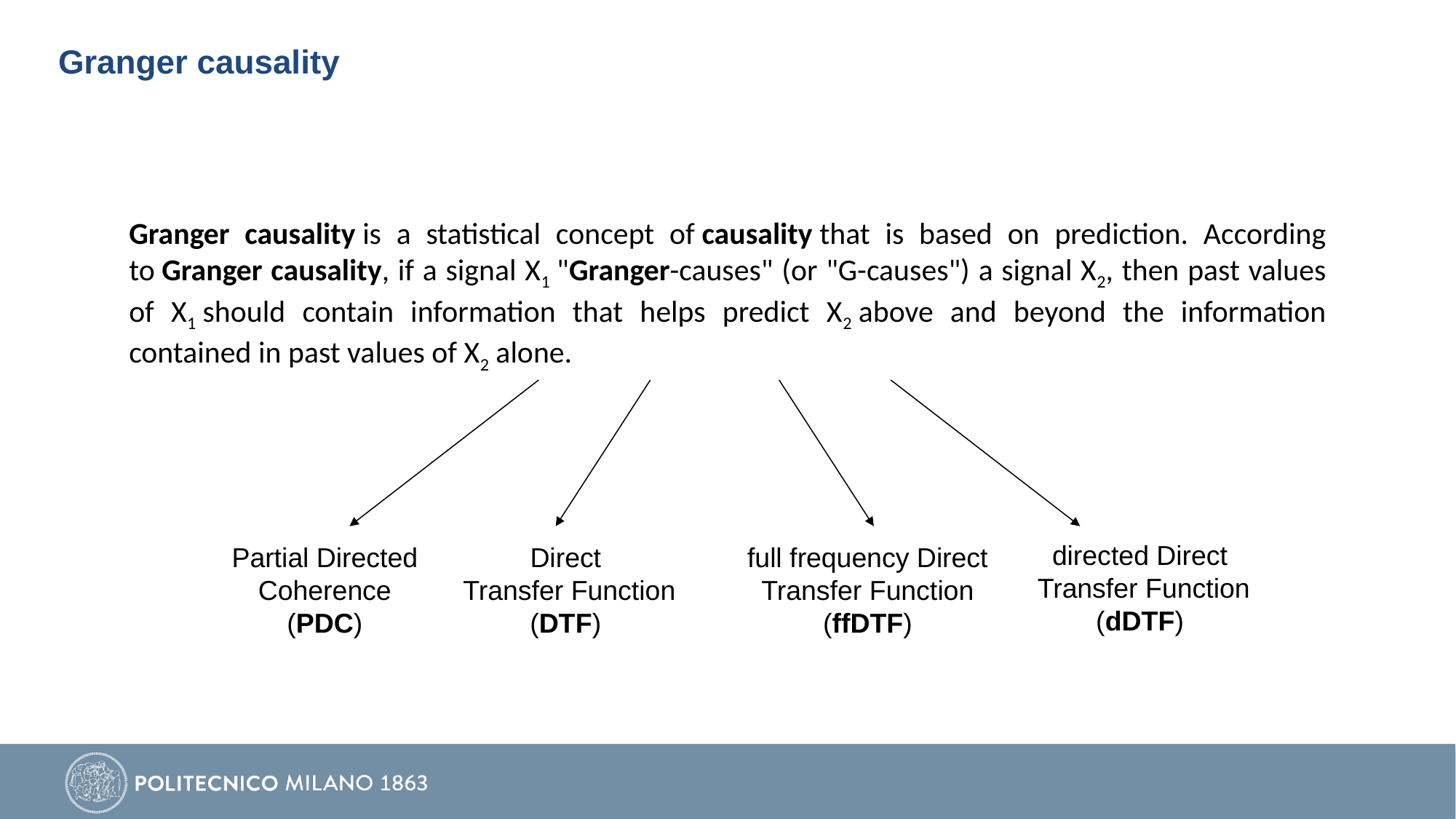

Granger causality
Granger causality is a statistical concept of causality that is based on prediction. According to Granger causality, if a signal X1 "Granger-causes" (or "G-causes") a signal X2, then past values of X1 should contain information that helps predict X2 above and beyond the information contained in past values of X2 alone.

directed Direct
 Transfer Function
(dDTF)
Partial Directed
Coherence
(PDC)
Direct
 Transfer Function
(DTF)
full frequency Direct
Transfer Function
(ffDTF)